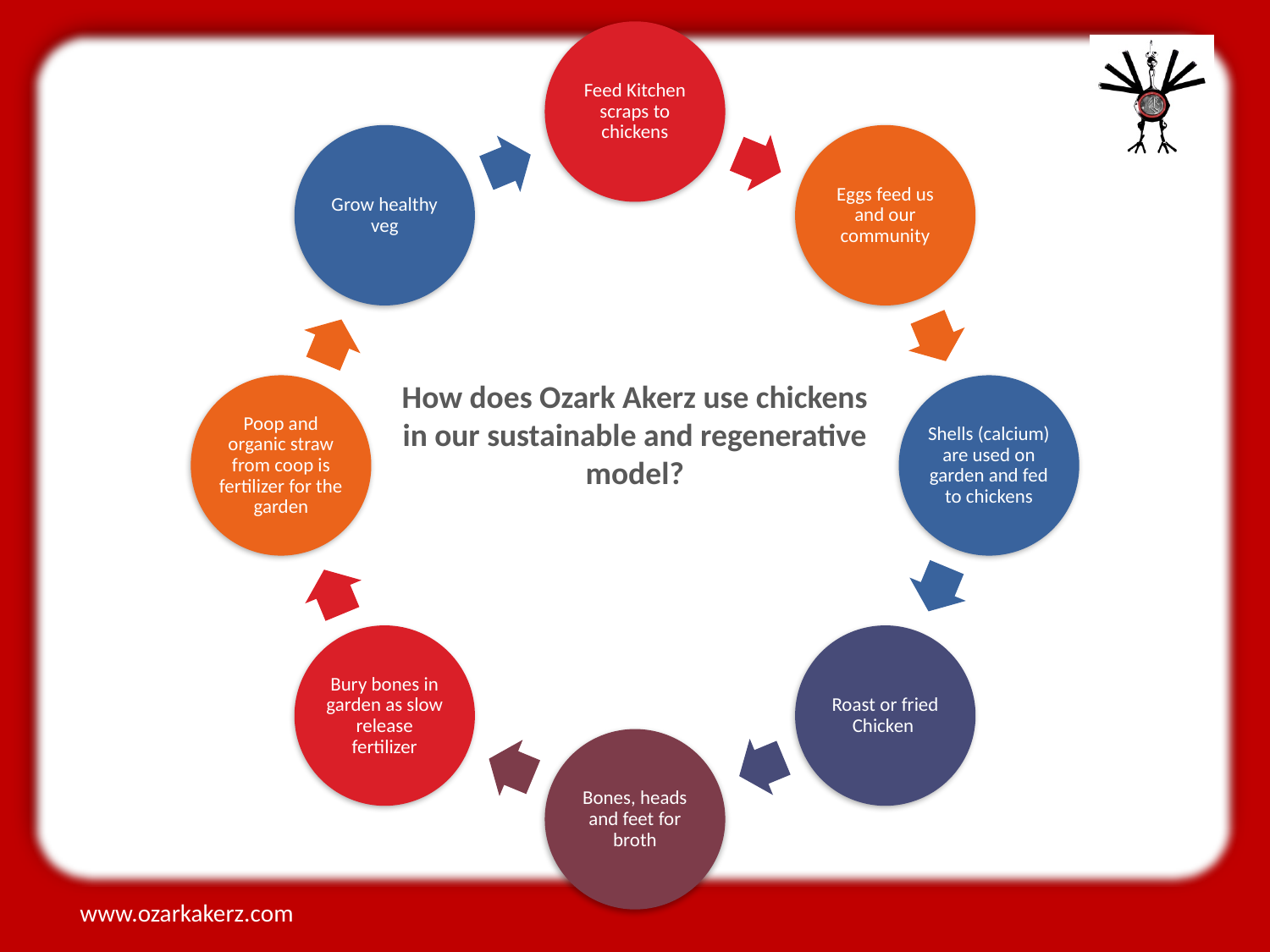

Feed Kitchen scraps to chickens

Eggs feed us and our community

Shells (calcium) are used on garden and fed to chickens

Roast or fried Chicken

Bones, heads and feet for broth

Bury bones in garden as slow release fertilizer

Poop and organic straw from coop is fertilizer for the garden

Grow healthy veg

How does Ozark Akerz use chickens in our sustainable and regenerative model?